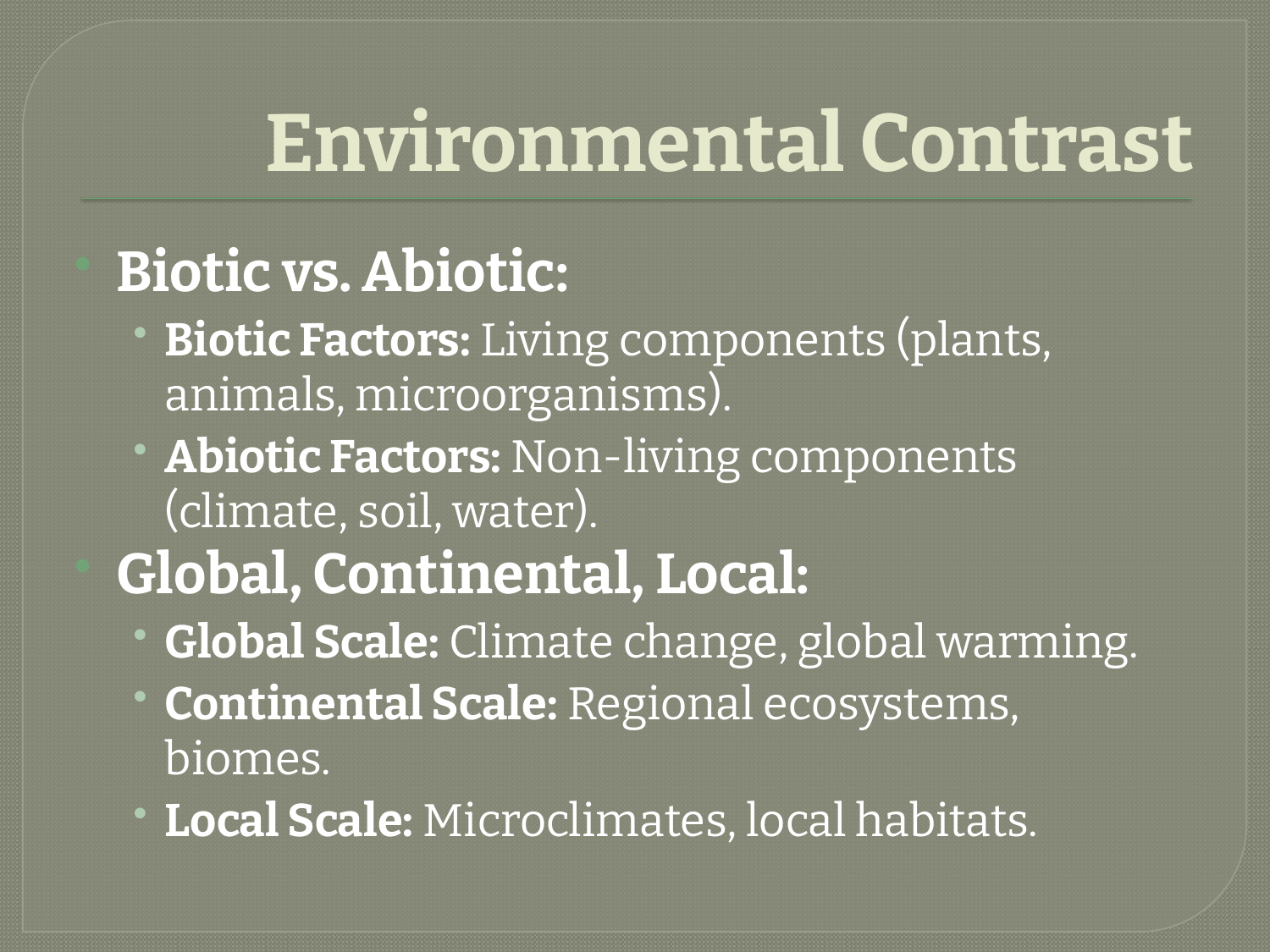

# Environmental Contrast
Biotic vs. Abiotic:
Biotic Factors: Living components (plants, animals, microorganisms).
Abiotic Factors: Non-living components (climate, soil, water).
Global, Continental, Local:
Global Scale: Climate change, global warming.
Continental Scale: Regional ecosystems, biomes.
Local Scale: Microclimates, local habitats.